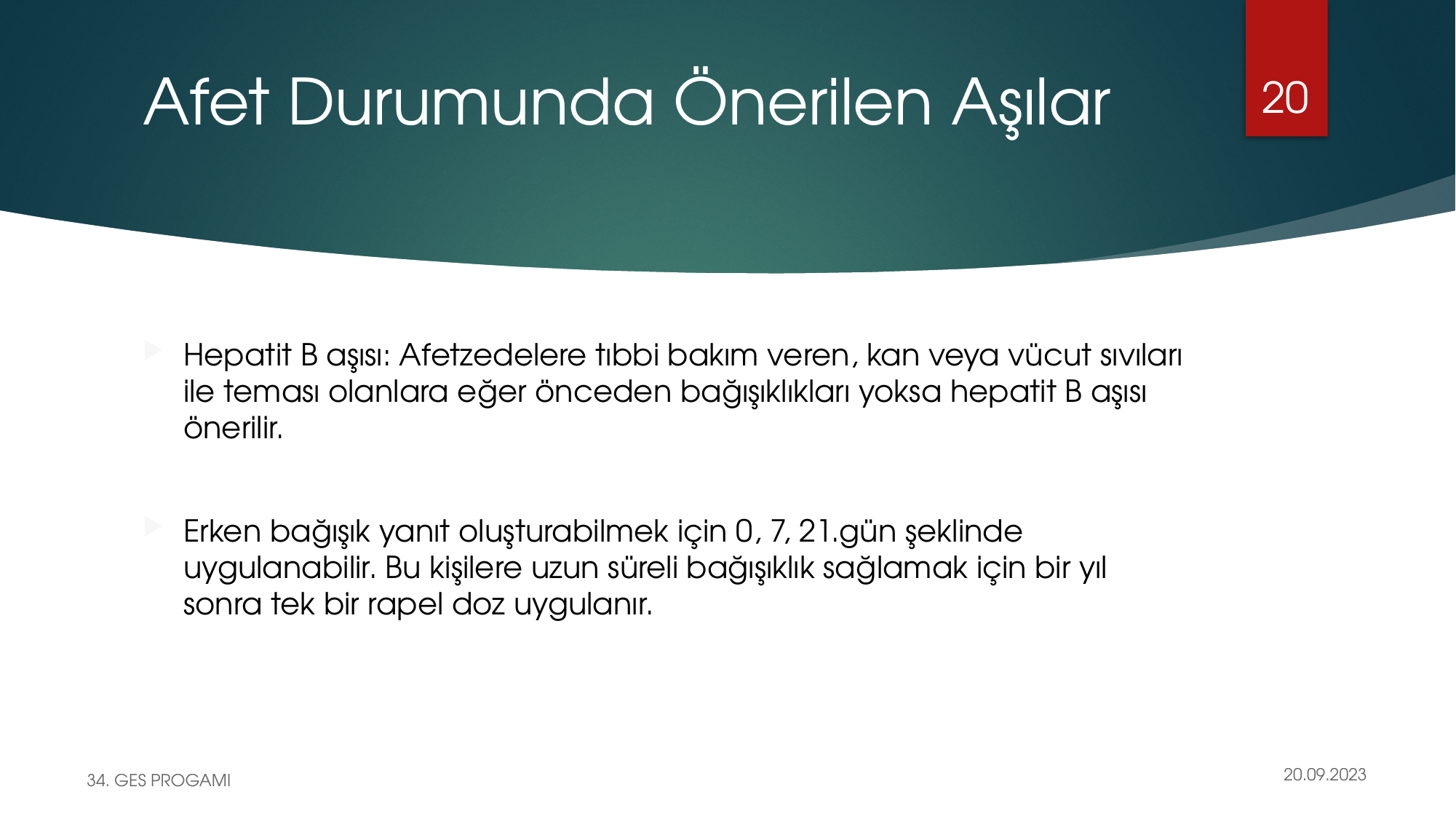

20
# Afet Durumunda Önerilen Aşılar

Hepatit B aşısı: Afetzedelere tıbbi bakım veren, kan veya vücut sıvıları ile teması olanlara eğer önceden bağışıklıkları yoksa hepatit B aşısı önerilir.

Erken bağışık yanıt oluşturabilmek için 0, 7, 21.gün şeklinde uygulanabilir. Bu kişilere uzun süreli bağışıklık sağlamak için bir yıl sonra tek bir rapel doz uygulanır.
34. GES PROGAMI
20.09.2023